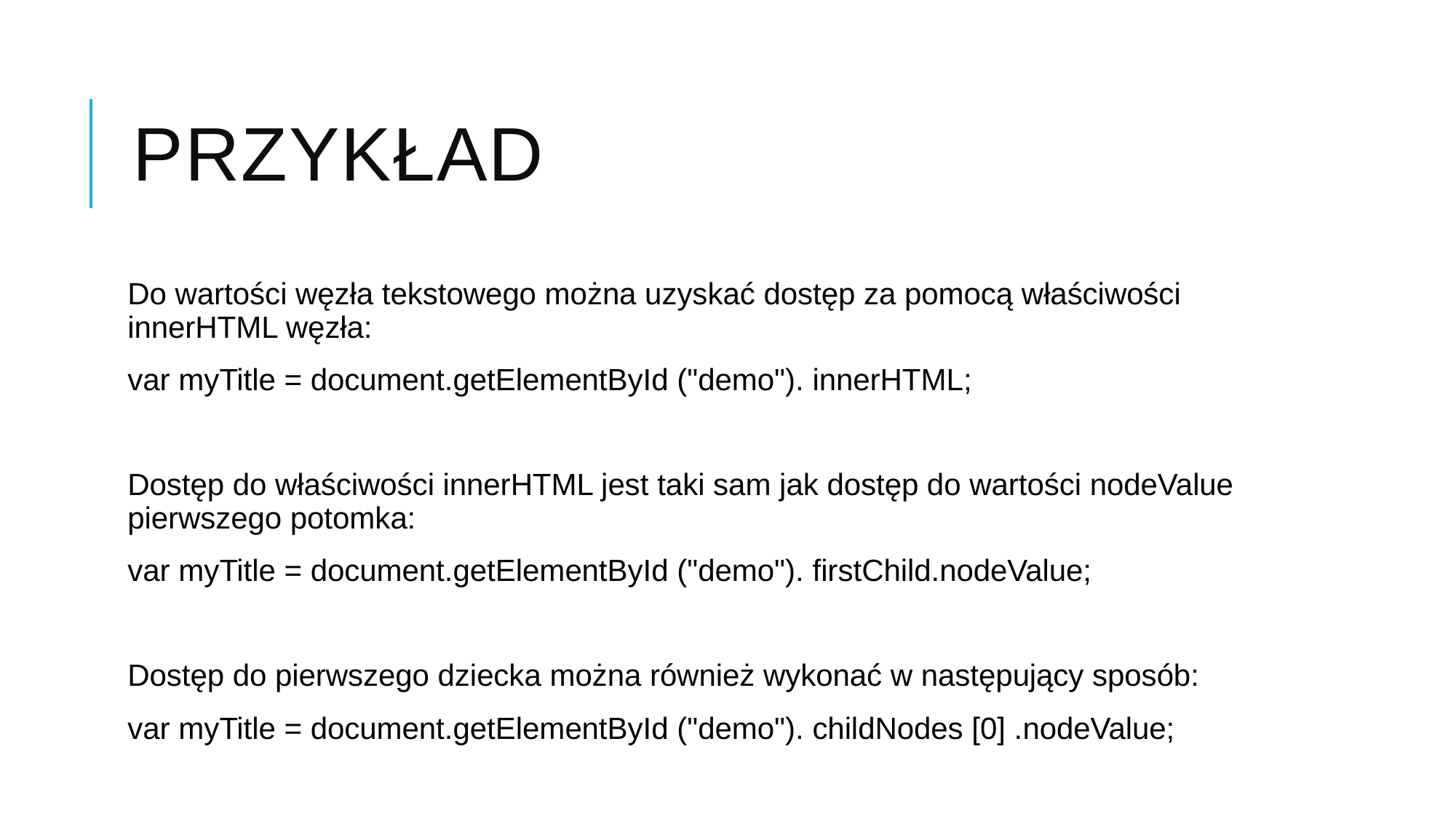

# Przykład
Do wartości węzła tekstowego można uzyskać dostęp za pomocą właściwości innerHTML węzła:
var myTitle = document.getElementById ("demo"). innerHTML;

Dostęp do właściwości innerHTML jest taki sam jak dostęp do wartości nodeValue pierwszego potomka:
var myTitle = document.getElementById ("demo"). firstChild.nodeValue;

Dostęp do pierwszego dziecka można również wykonać w następujący sposób:
var myTitle = document.getElementById ("demo"). childNodes [0] .nodeValue;